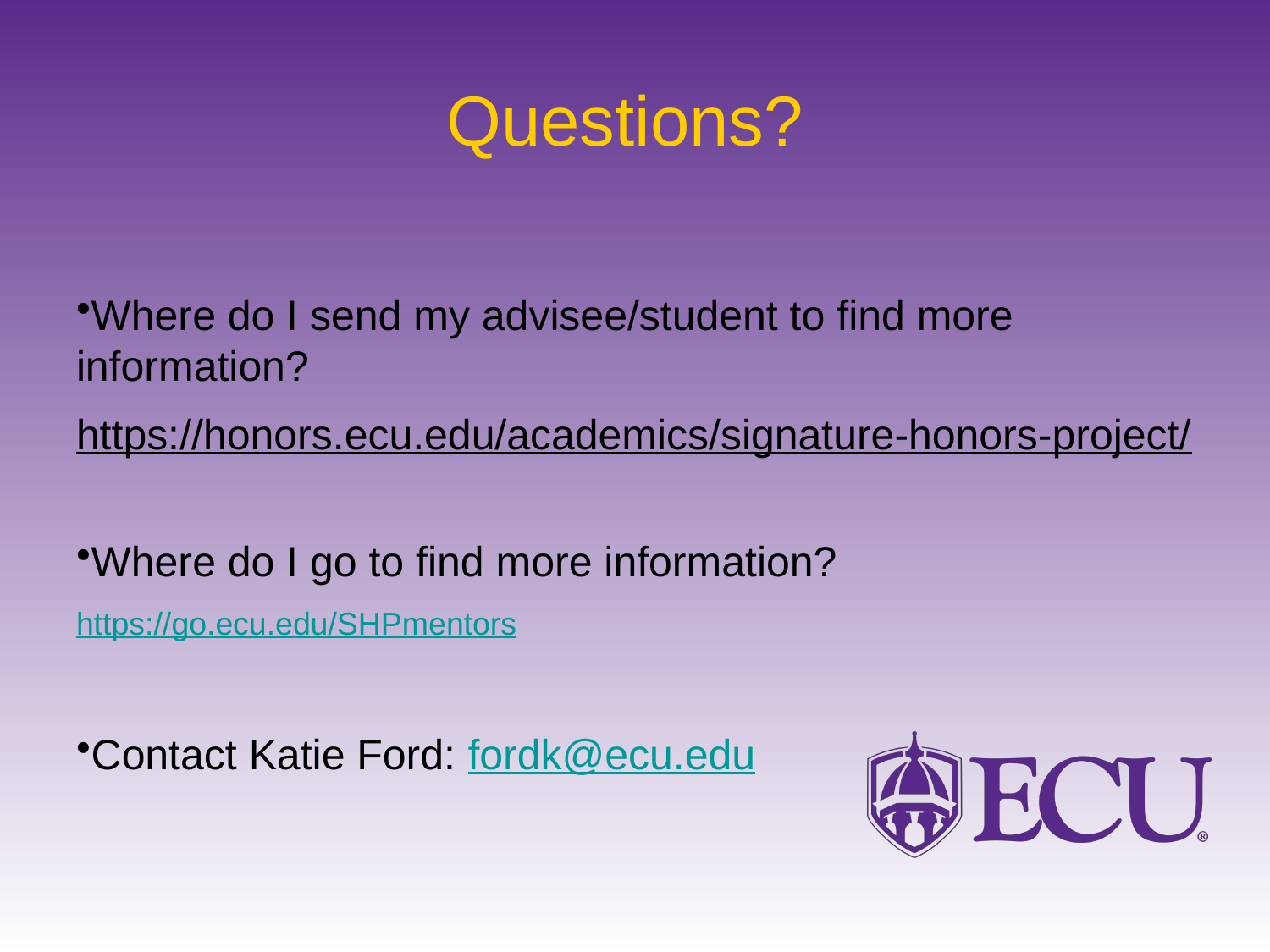

# Questions?

Where do I send my advisee/student to find more information?
https://honors.ecu.edu/academics/signature-honors-project/

Where do I go to find more information?
https://go.ecu.edu/SHPmentors

Contact Katie Ford: fordk@ecu.edu